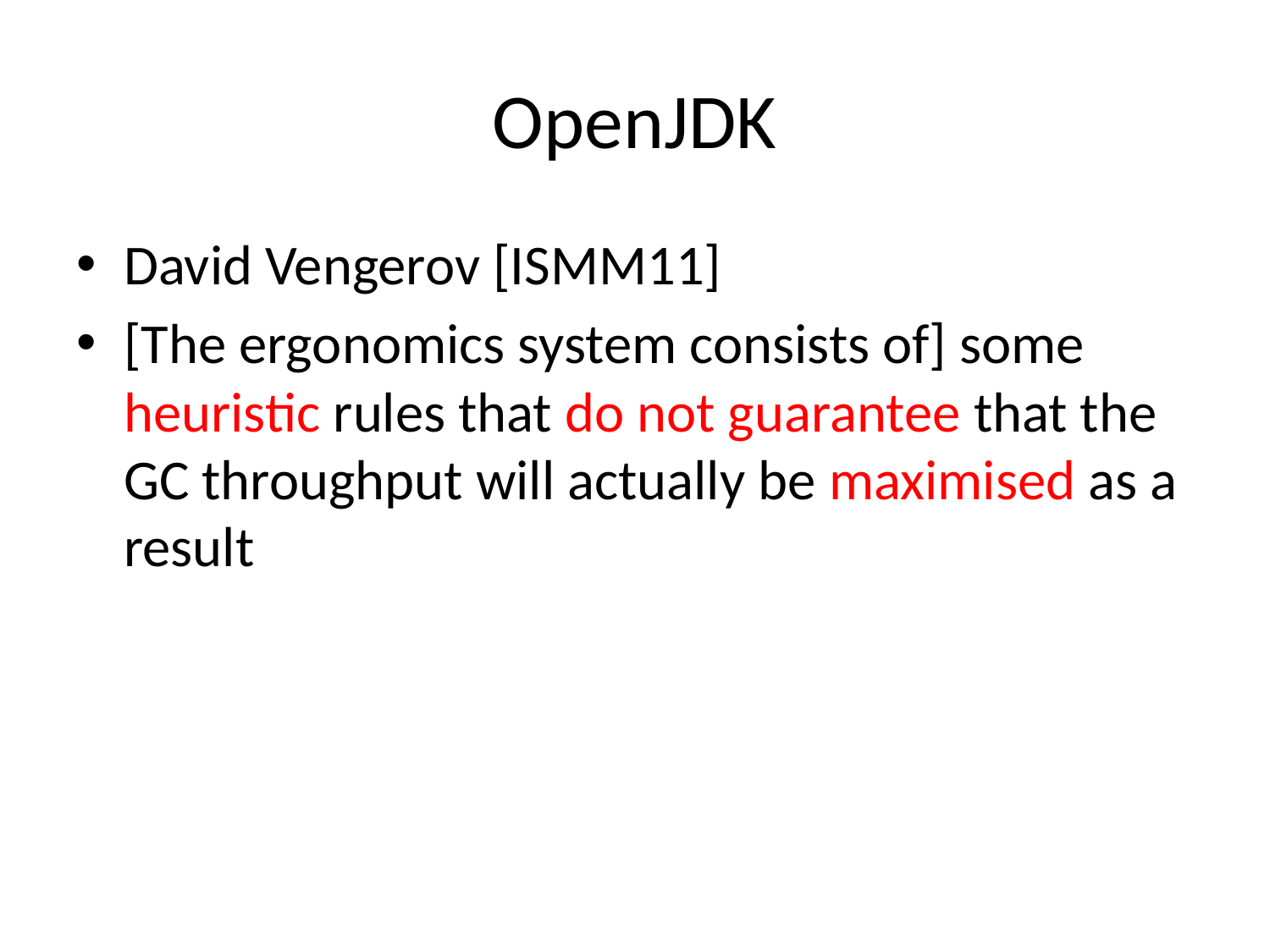

# OpenJDK
David Vengerov [ISMM11]
[The ergonomics system consists of] some heuristic rules that do not guarantee that the GC throughput will actually be maximised as a result